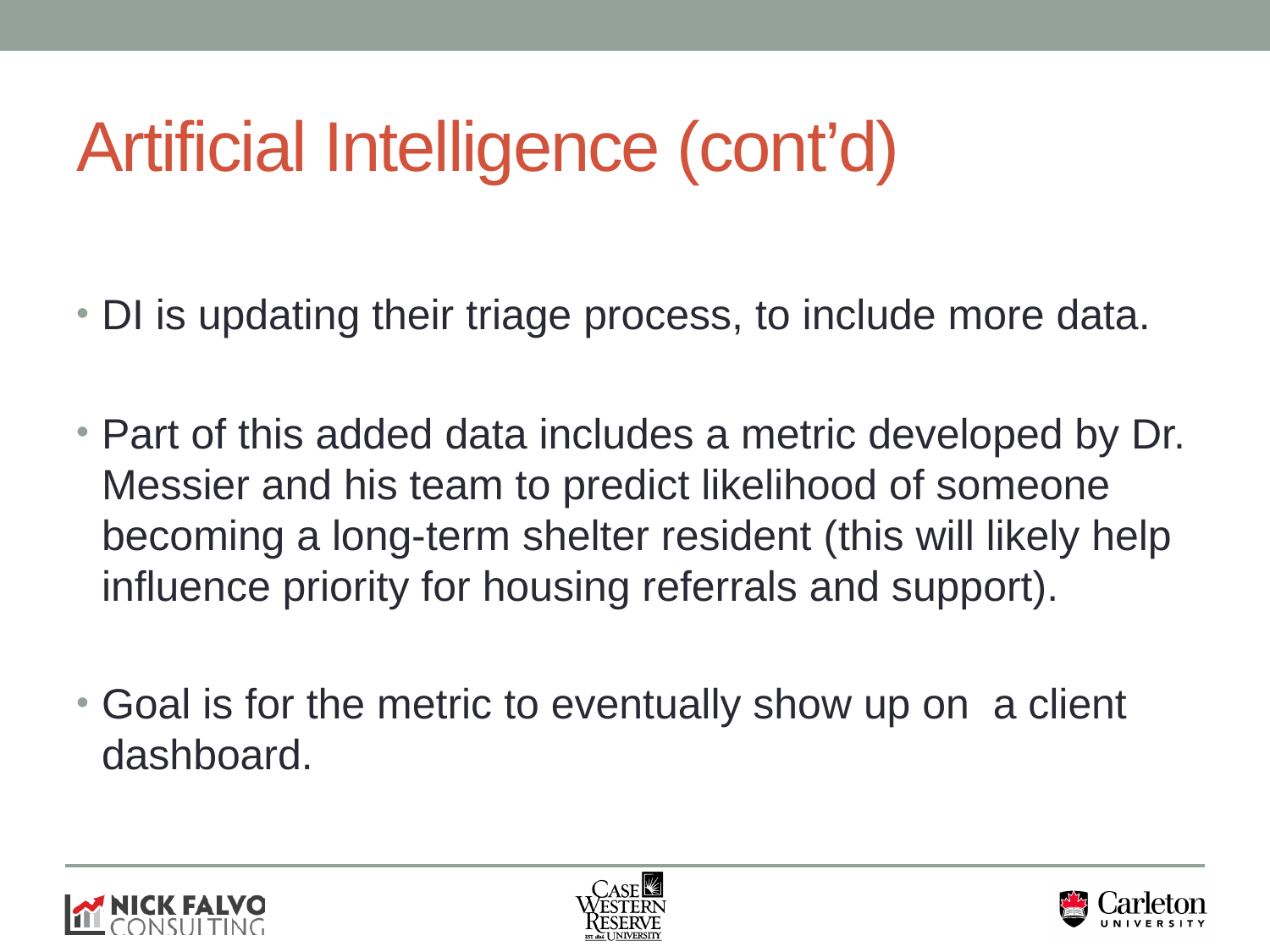

# Artificial Intelligence (cont’d)

DI is updating their triage process, to include more data.

Part of this added data includes a metric developed by Dr. Messier and his team to predict likelihood of someone becoming a long-term shelter resident (this will likely help influence priority for housing referrals and support).

Goal is for the metric to eventually show up on  a client dashboard.